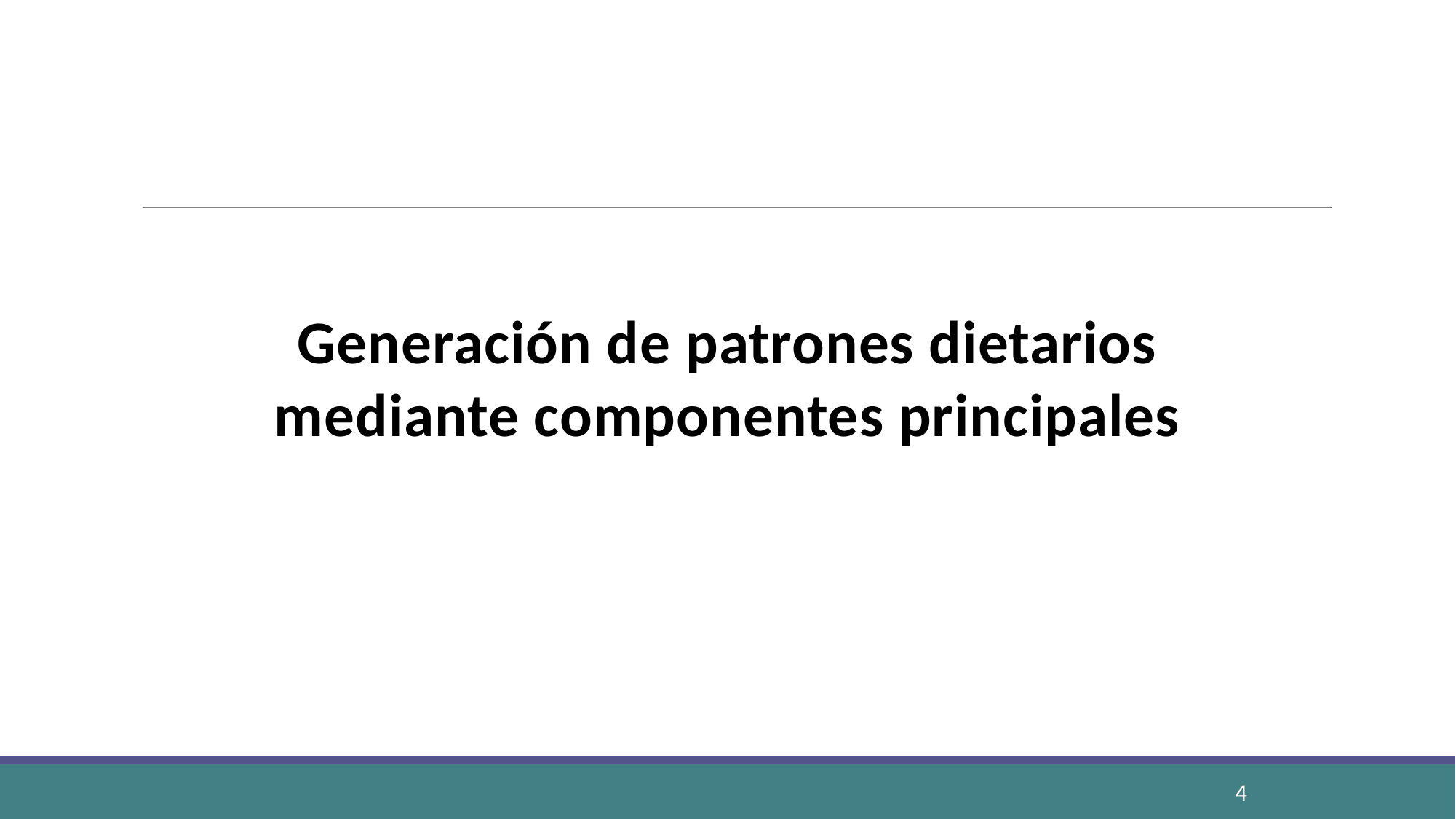

Generación de patrones dietarios mediante componentes principales
4